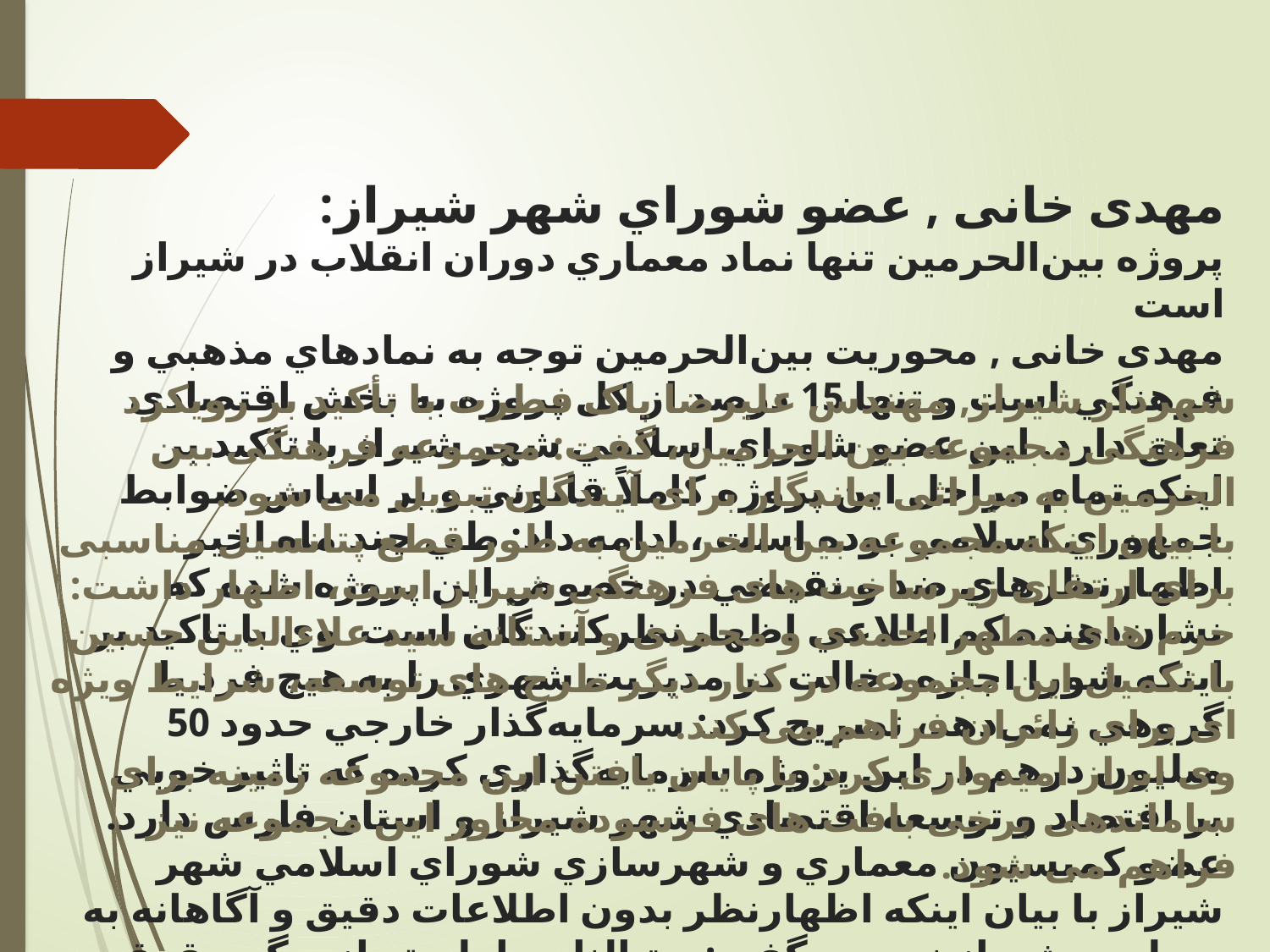

# مهدی خانی , عضو شوراي شهر شيراز: پروژه بين‌الحرمين تنها نماد معماري دوران انقلاب در شيراز است مهدی خانی , محوريت بين‌الحرمين توجه به نمادهاي مذهبي و فرهنگي است و تنها 15 درصد از كل پروژه به بخش اقتصادي تعلق دارد. اين عضو شوراي اسلامي شهر شيراز با تاكيد بر اينكه تمام مراحل اين پروژه كاملاً قانوني و بر اساس ضوابط جمهوري اسلامي بوده است ، ادامه داد: طي چند ماه اخير اظهار‌نظرهاي ضد و نقيضي در خصوص اين پروژه شده كه نشان‌دهنده كم‌اطلاعي اظهارنظركنندگان است. وي با تاكيد بر اينكه شورا اجازه دخالت در مديريت شهري را به هيچ فرد يا گروهي نمي‌دهد،‌ تصريح كرد: سرمايه‌گذار خارجي حدود 50 ميليون درهم در اين پروژه سرمايه‌گذاري كرده كه تاثير خوبي بر اقتصاد و توسعه اقتصادي شهر شيراز و استان فارس دارد. عضو كميسيون معماري و شهرسازي شوراي اسلامي شهر شيراز با بيان اينكه اظهارنظر بدون اطلاعات دقيق و آگاهانه به مصلحت شيراز نيست، گفت: حق‌الناس اولي‌تر از ديگر حقوق بوده و ما نمي‌توانيم پول مردم را بذل و بخشش كنيم، حق حرمين جاي خود دارد اما حقوق مردم را نمي‌توان ناديده گرفت.
شهردار شیراز, مهندس علیرضا پاک فطرت با تأکید بر رویکرد فرهنگی مجموعه بین الحرمین، گفت: مجموعه فرهنگی بین الحرمین به میراثی ماندگار برای آیندگان تبدیل می شود.
با بیان اینکه مجموعه بین الحرمین به طور قطع پتانسیل مناسبی برای ارتقای زیرساخت های فرهنگی شیراز است، اظهار داشت: حرم های مطهر احمدی و محمدی و آستانه سید علاءالدین حسین با تکمیل این مجموعه در کنار دیگر طرح های توسعه، شرایط ویژه ای برای زائران فراهم می کند.
وی ابراز امیدواری کرد: با پایان یافتن این مجموعه زمینه برای ساماندهی برخی بافت های فرسوده مجاور این مجموعه نیز فراهم می شود.